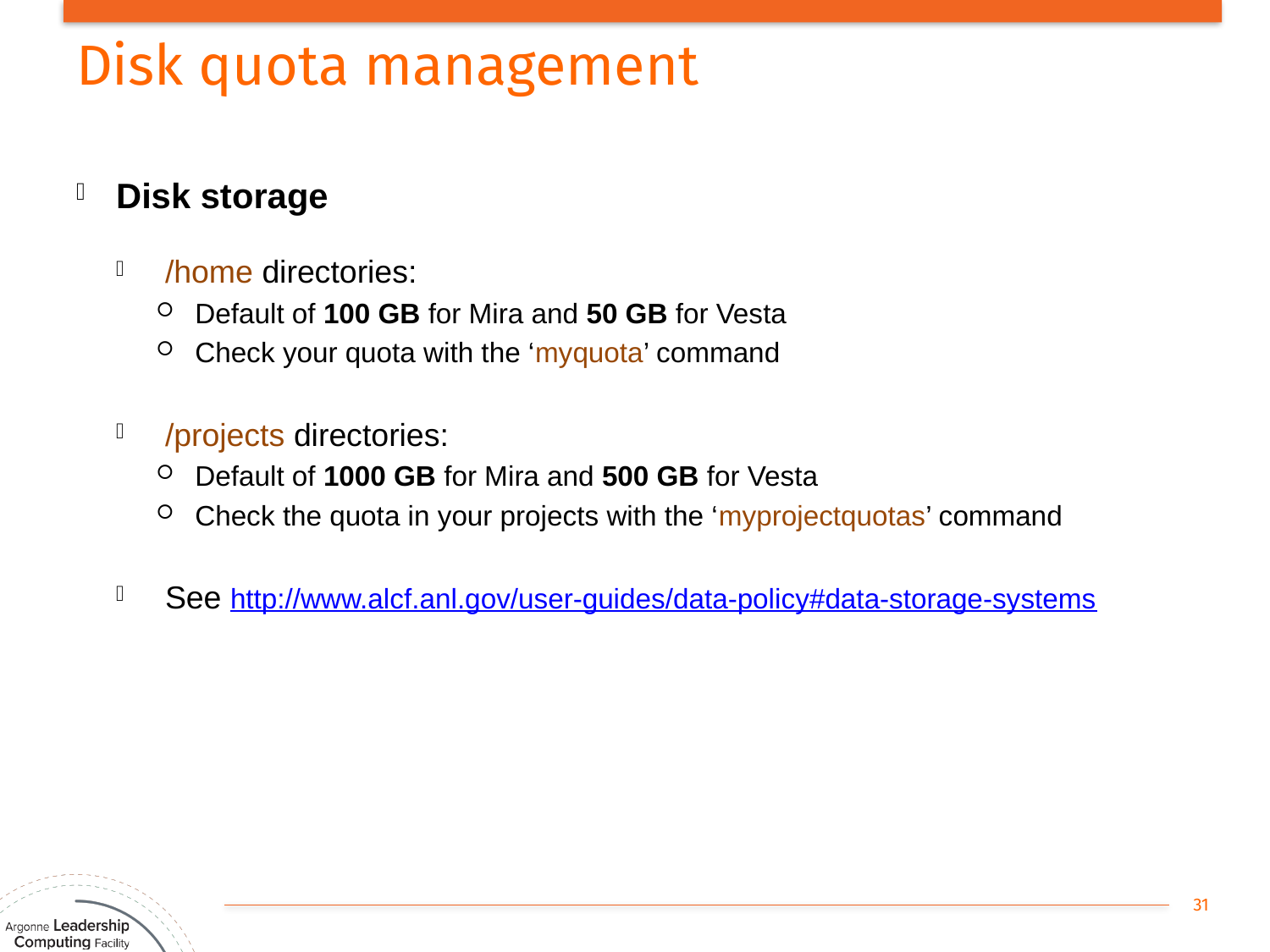

# Disk quota management
Disk storage

 /home directories:
Default of 100 GB for Mira and 50 GB for Vesta
Check your quota with the ‘myquota’ command

 /projects directories:
Default of 1000 GB for Mira and 500 GB for Vesta
Check the quota in your projects with the ‘myprojectquotas’ command

 See http://www.alcf.anl.gov/user-guides/data-policy#data-storage-systems

31